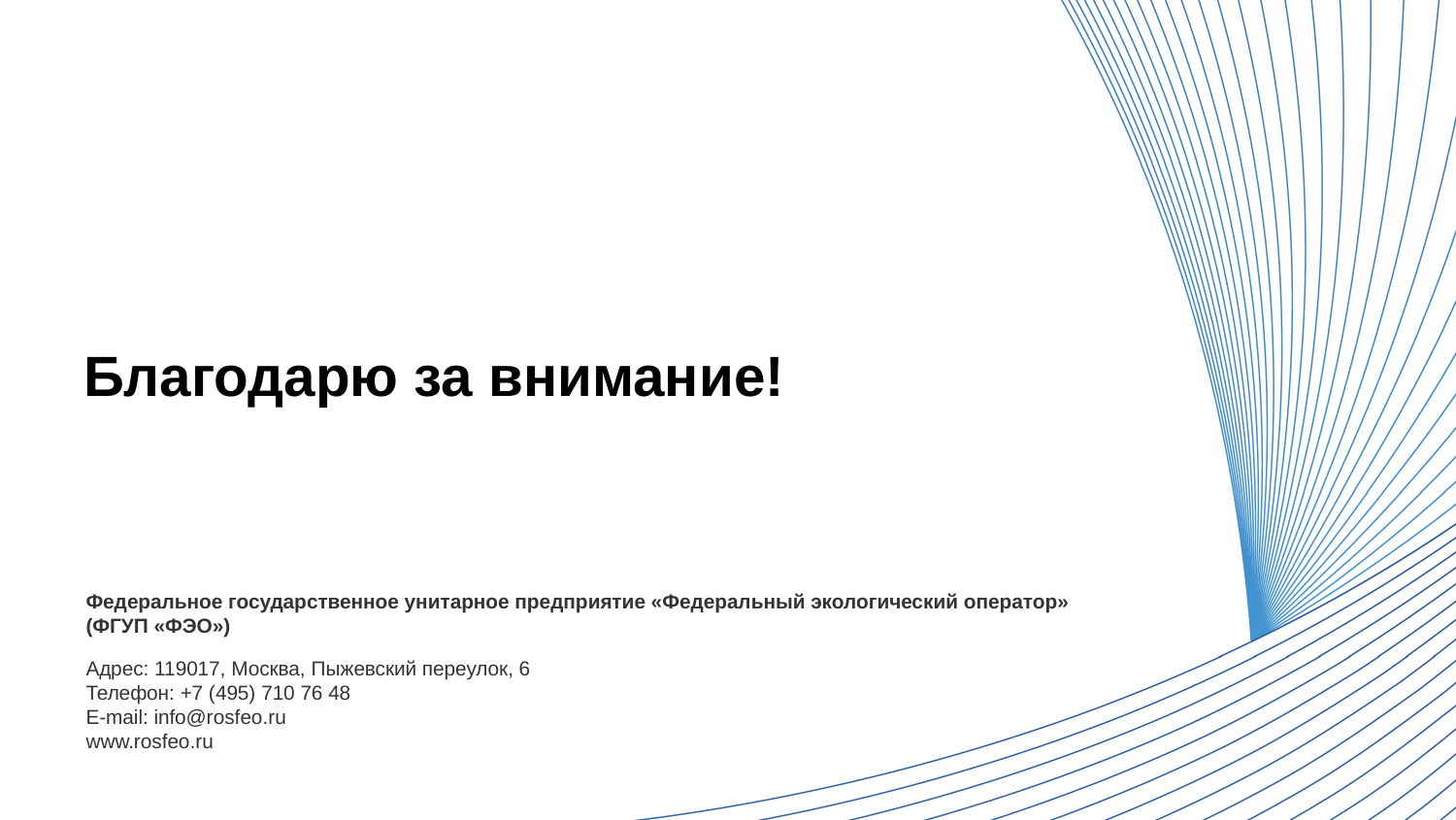

Благодарю за внимание!
Федеральное государственное унитарное предприятие «Федеральный экологический оператор» (ФГУП «ФЭО»)
Адрес: 119017, Москва, Пыжевский переулок, 6
Телефон: +7 (495) 710 76 48
E-mail: info@rosfeo.ru
www.rosfeo.ru